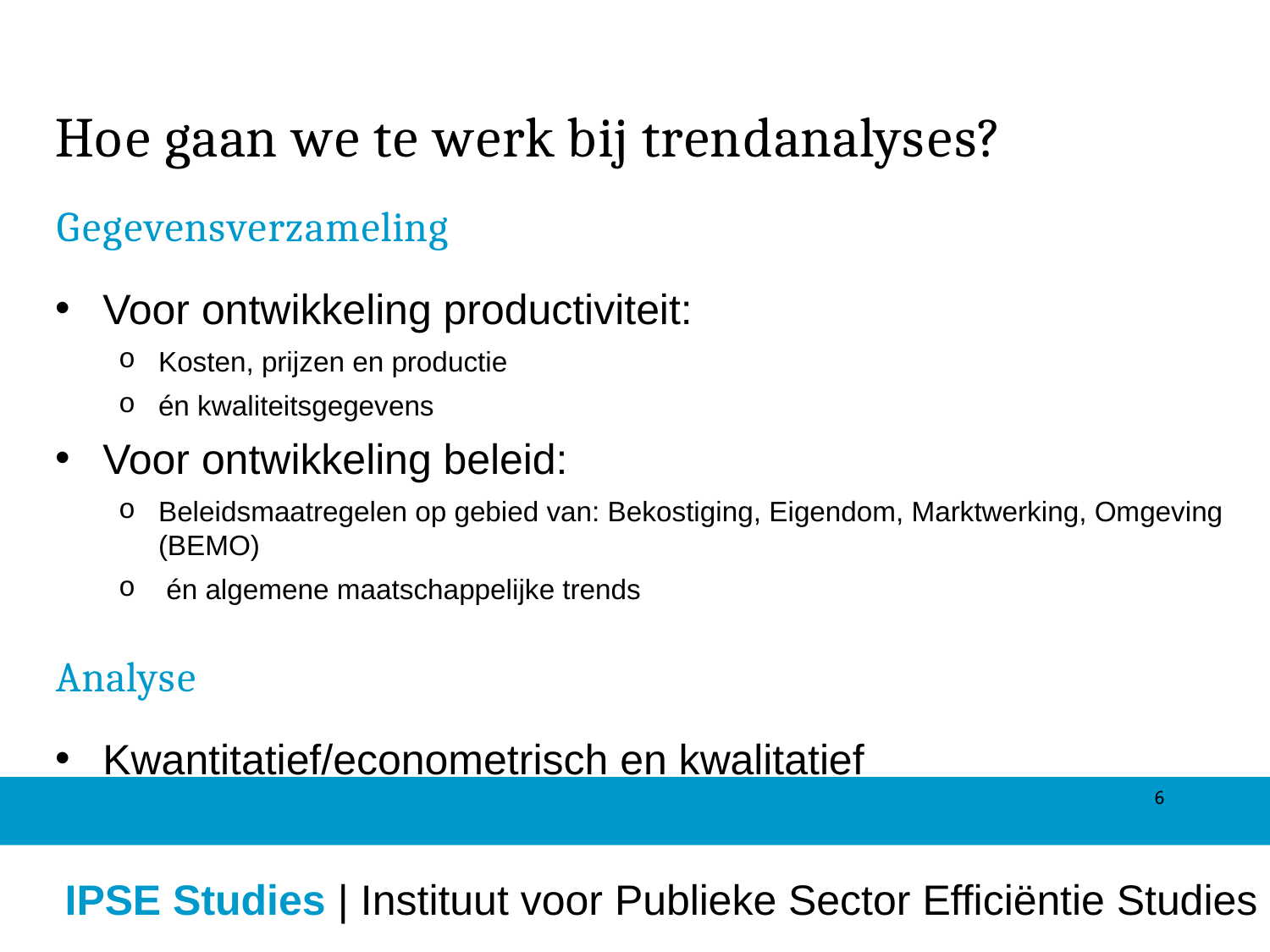

Hoe gaan we te werk bij trendanalyses?
Gegevensverzameling
Voor ontwikkeling productiviteit:
Kosten, prijzen en productie
én kwaliteitsgegevens
Voor ontwikkeling beleid:
Beleidsmaatregelen op gebied van: Bekostiging, Eigendom, Marktwerking, Omgeving (BEMO)
 én algemene maatschappelijke trends
Analyse
Kwantitatief/econometrisch en kwalitatief
6